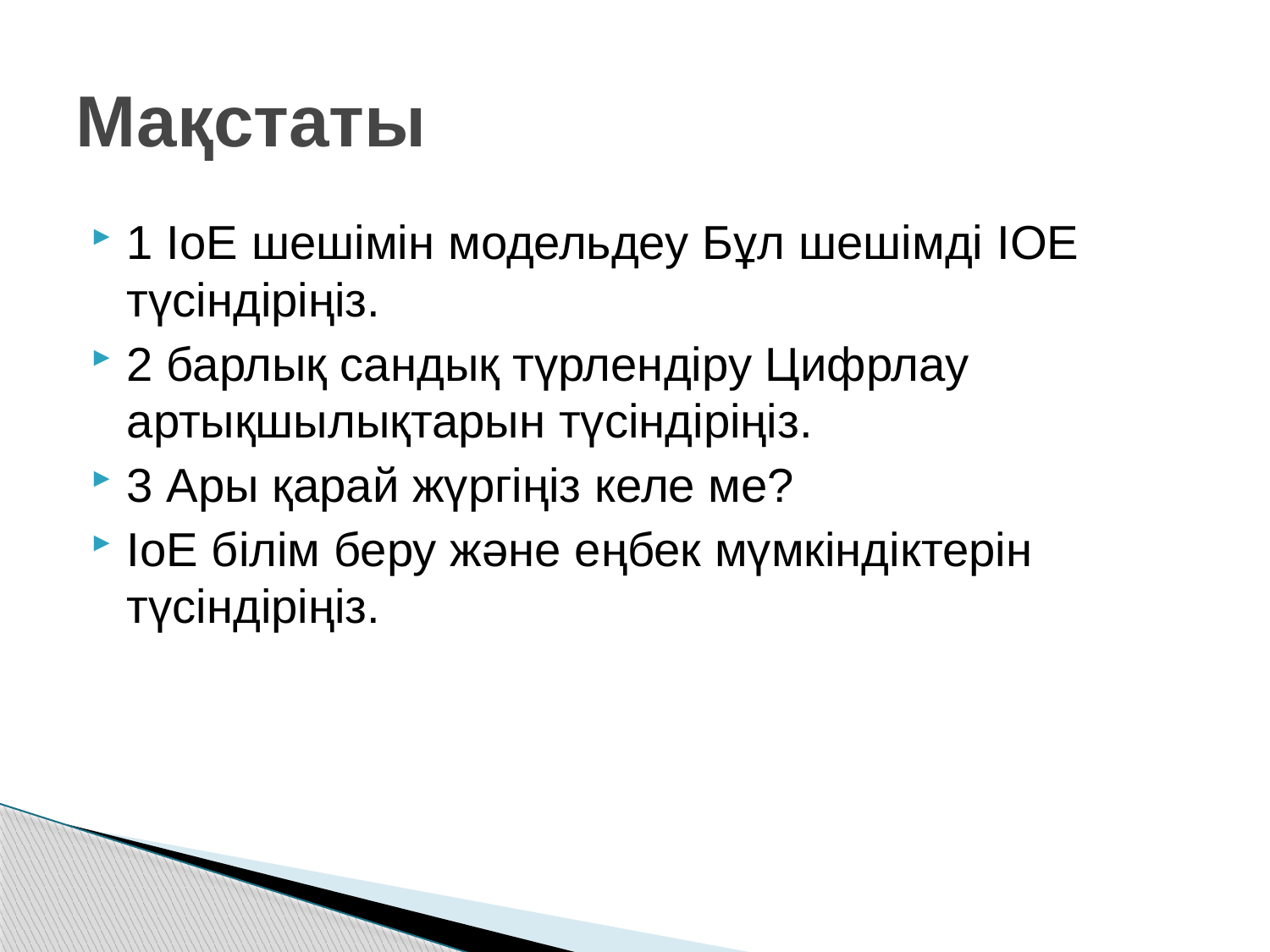

# Мақстаты
1 IoE шешімін модельдеу Бұл шешімді IOE түсіндіріңіз.
2 барлық сандық түрлендіру Цифрлау артықшылықтарын түсіндіріңіз.
3 Ары қарай жүргіңіз келе ме?
IoE білім беру және еңбек мүмкіндіктерін түсіндіріңіз.